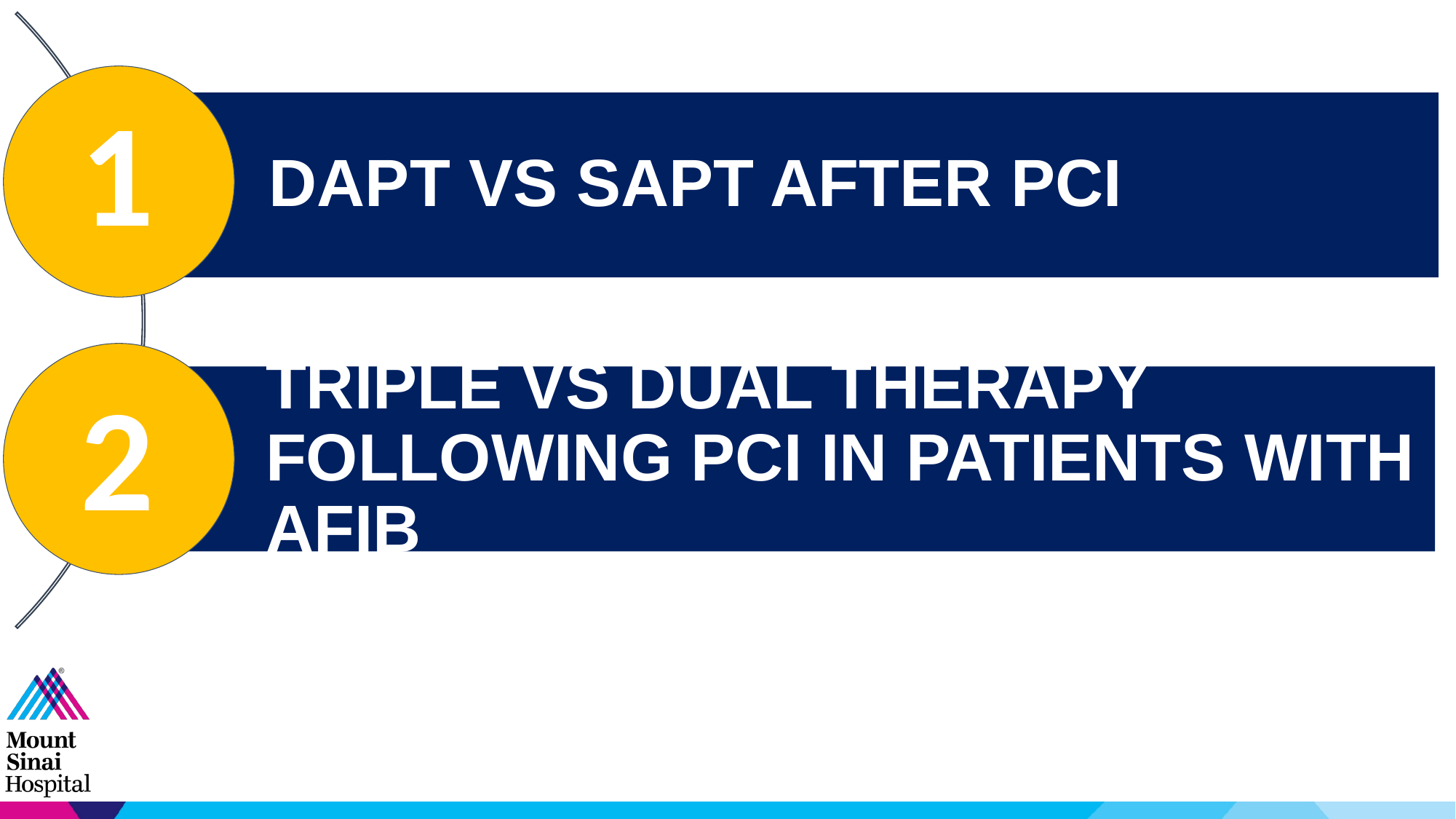

DAPT Vs SAPT After PCI
Triple Vs Dual Therapy Following PCI in patients with AFib
1
2